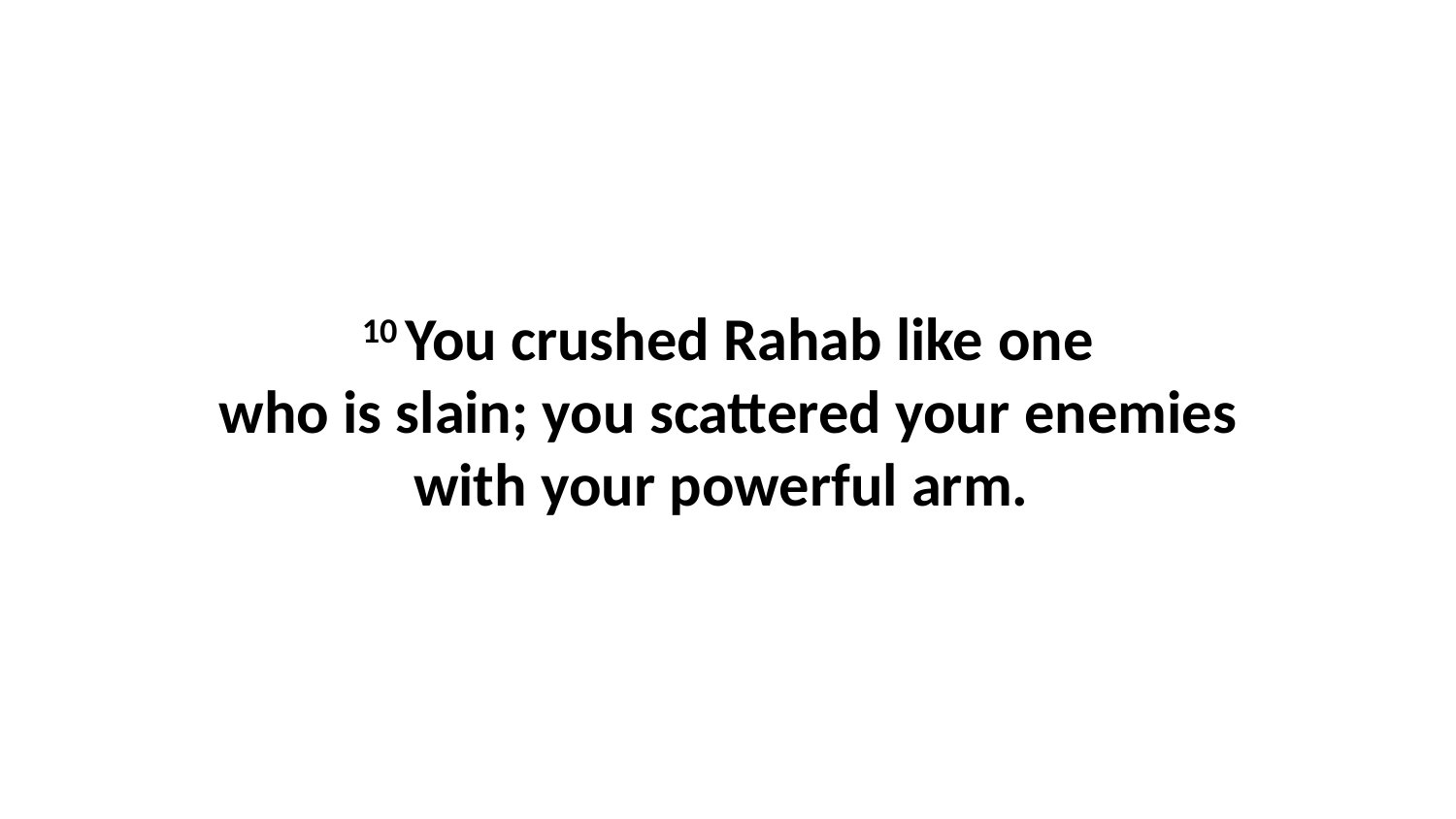

10 You crushed Rahab like one who is slain; you scattered your enemies with your powerful arm.